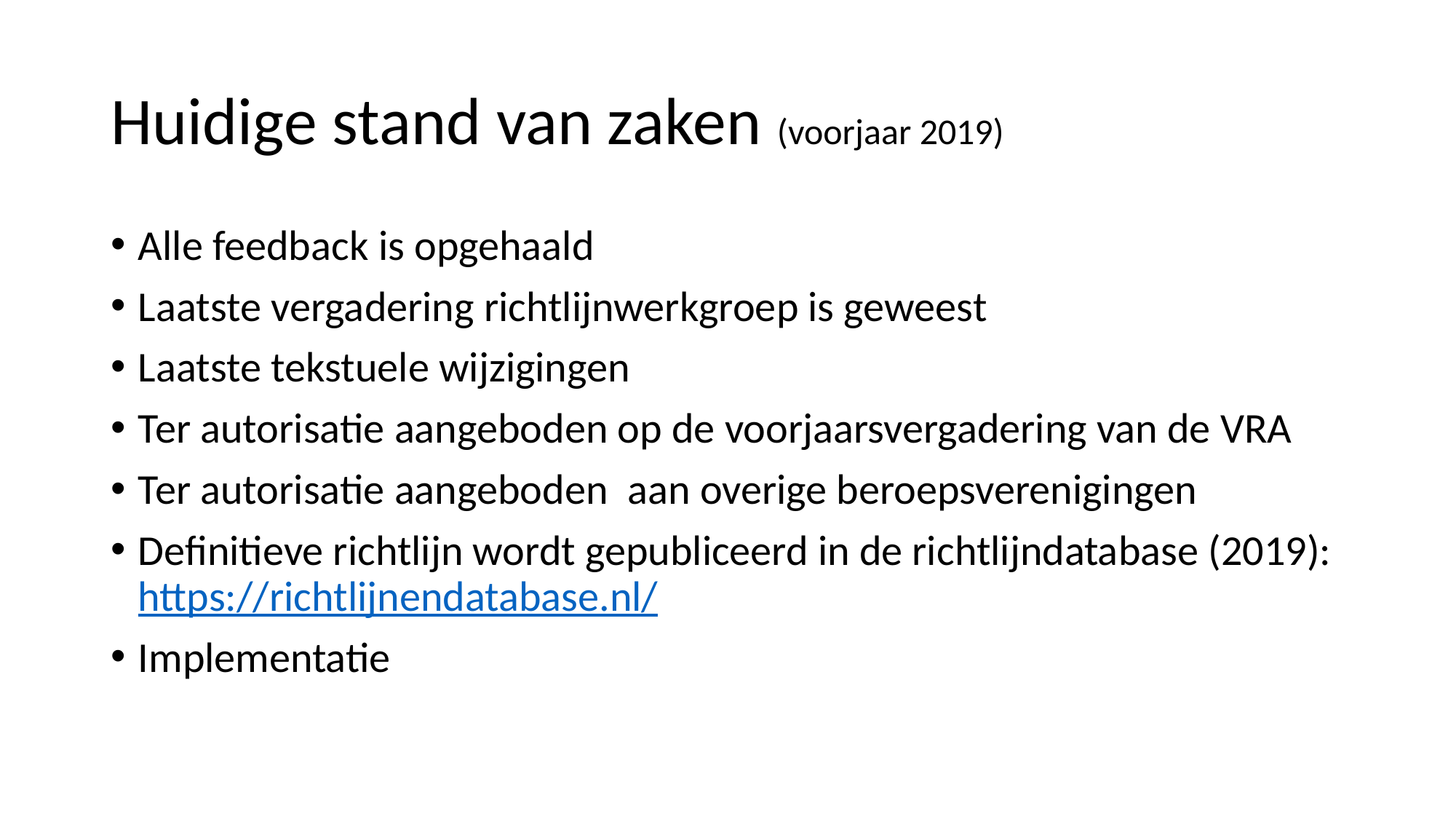

# Huidige stand van zaken (voorjaar 2019)
Alle feedback is opgehaald
Laatste vergadering richtlijnwerkgroep is geweest
Laatste tekstuele wijzigingen
Ter autorisatie aangeboden op de voorjaarsvergadering van de VRA
Ter autorisatie aangeboden  aan overige beroepsverenigingen
Definitieve richtlijn wordt gepubliceerd in de richtlijndatabase (2019): https://richtlijnendatabase.nl/
Implementatie